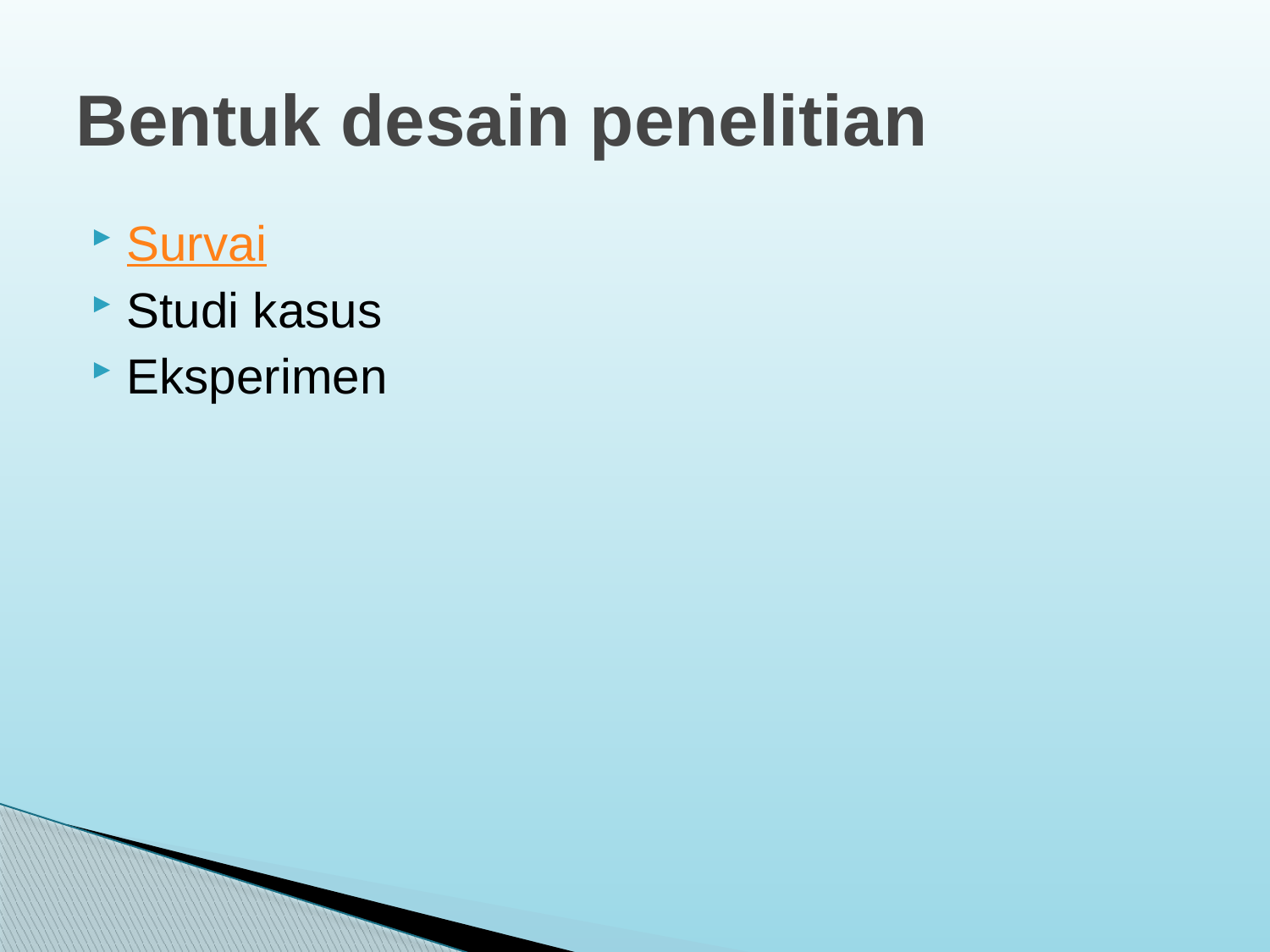

# Bentuk desain penelitian
Survai
Studi kasus
Eksperimen